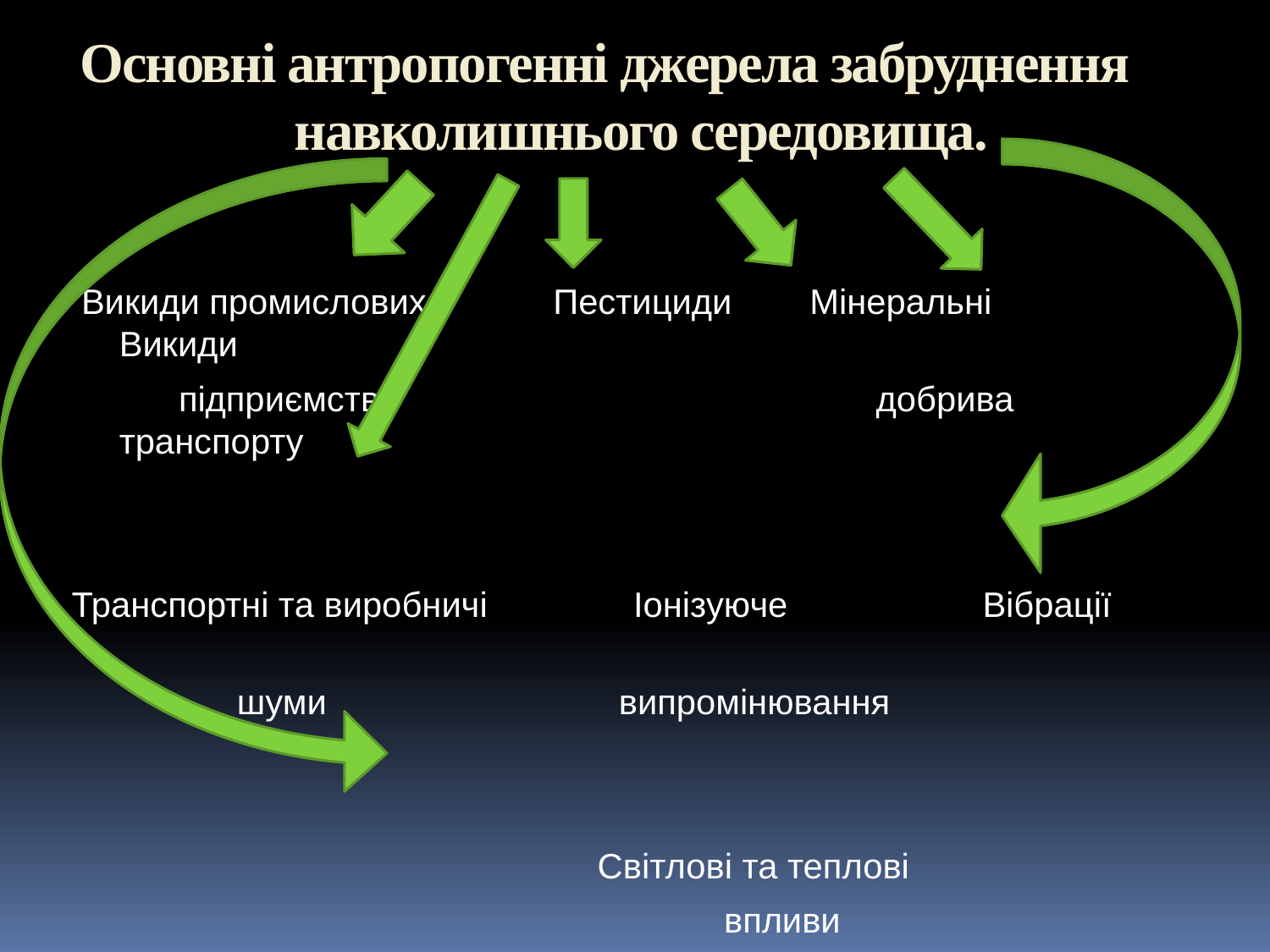

Основні антропогенні джерела забруднення        навколишнього середовища.

 Викиди промислових             Пестициди        Мінеральні            Викиди
           підприємств                                                   добрива              транспорту

Транспортні та виробничі               Іонізуюче                    Вібрації
                 шуми                              випромінювання

                                                      Світлові та теплові
                                                                   впливи